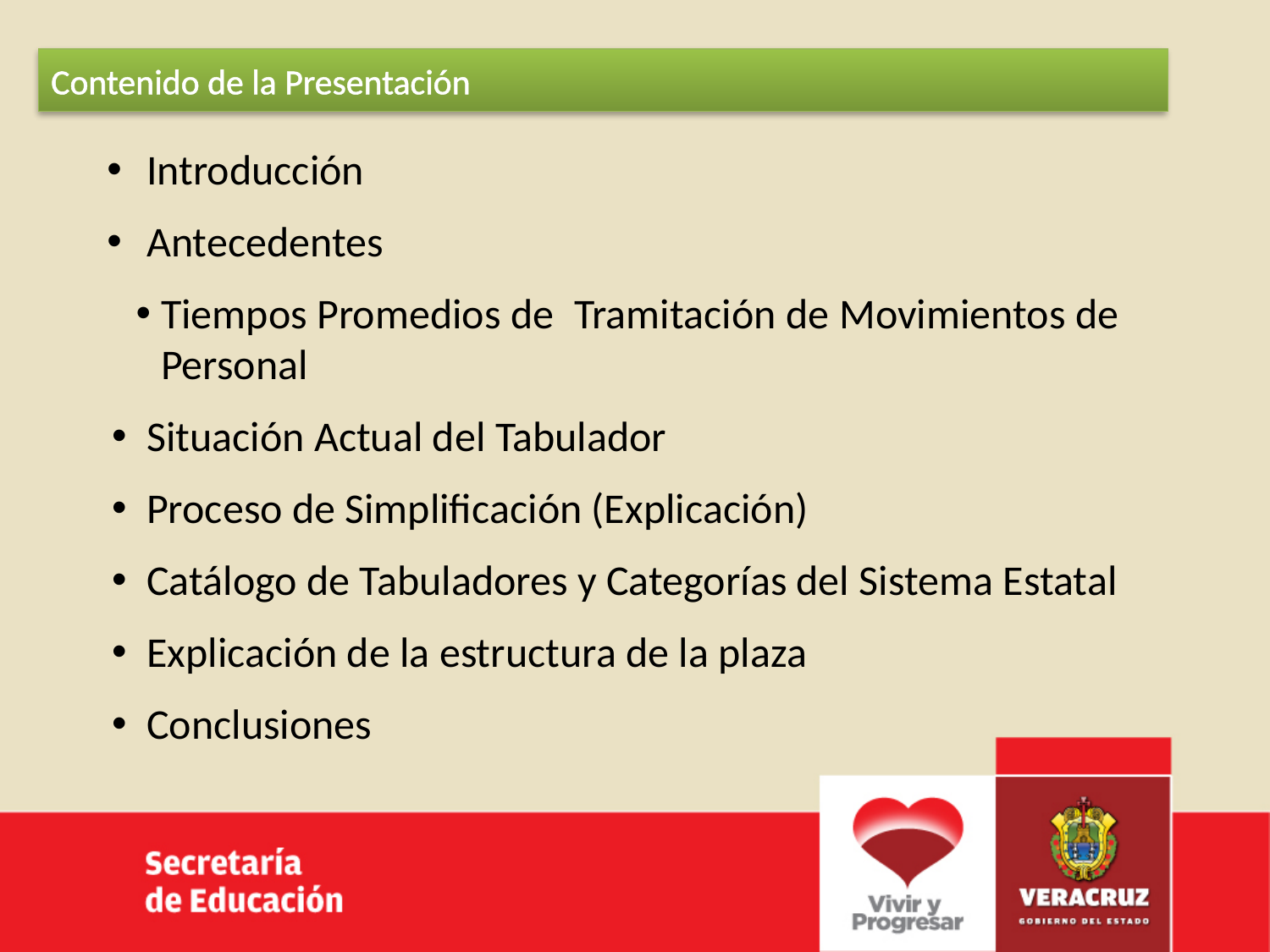

Contenido de la Presentación
 Introducción
 Antecedentes
Tiempos Promedios de  Tramitación de Movimientos de        Personal
 Situación Actual del Tabulador
 Proceso de Simplificación (Explicación)
 Catálogo de Tabuladores y Categorías del Sistema Estatal
 Explicación de la estructura de la plaza
 Conclusiones